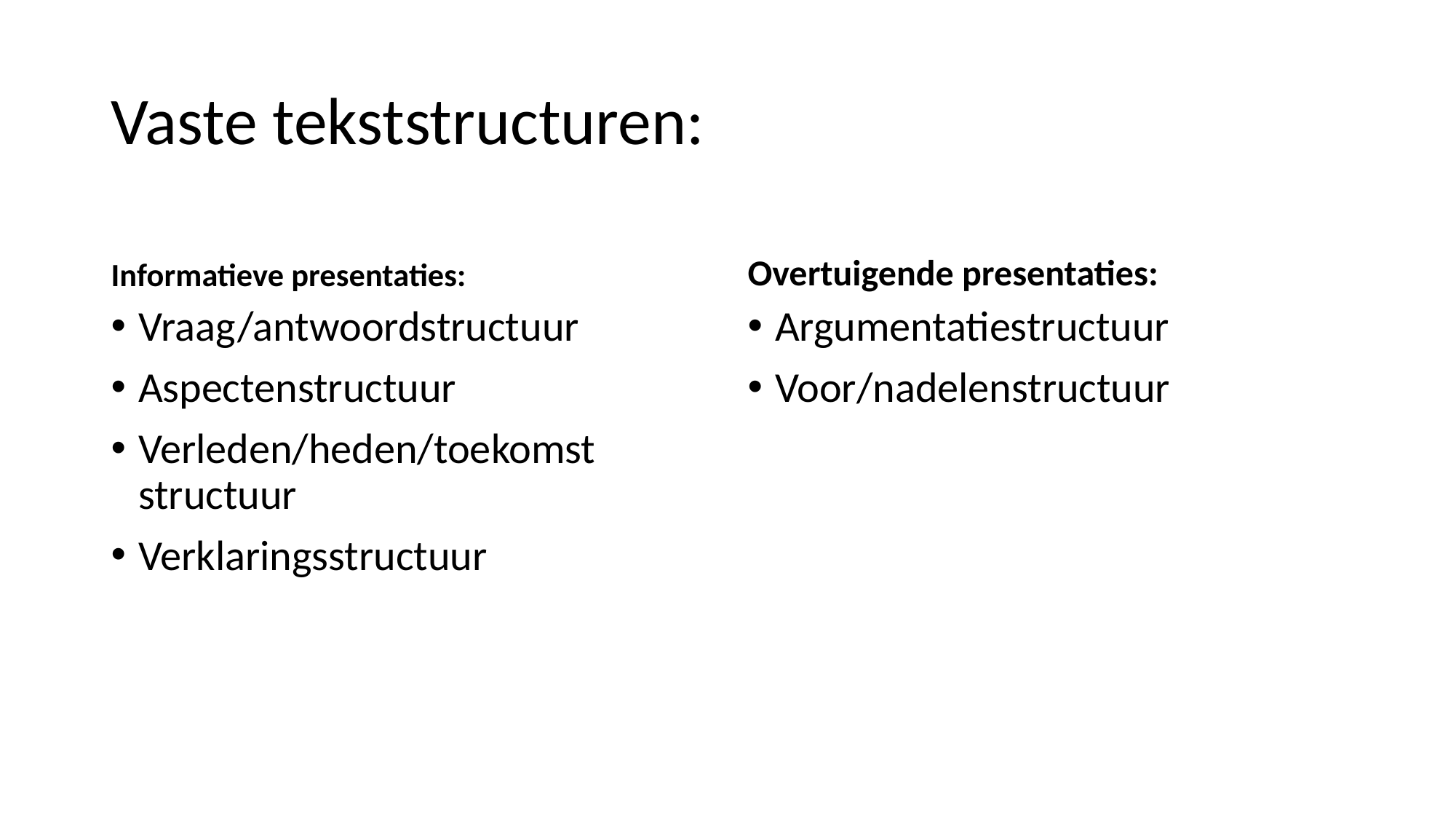

# Vaste tekststructuren:

Informatieve presentaties:
Overtuigende presentaties:
Vraag/antwoordstructuur
Aspectenstructuur
Verleden/heden/toekomst structuur
Verklaringsstructuur
Argumentatiestructuur
Voor/nadelenstructuur